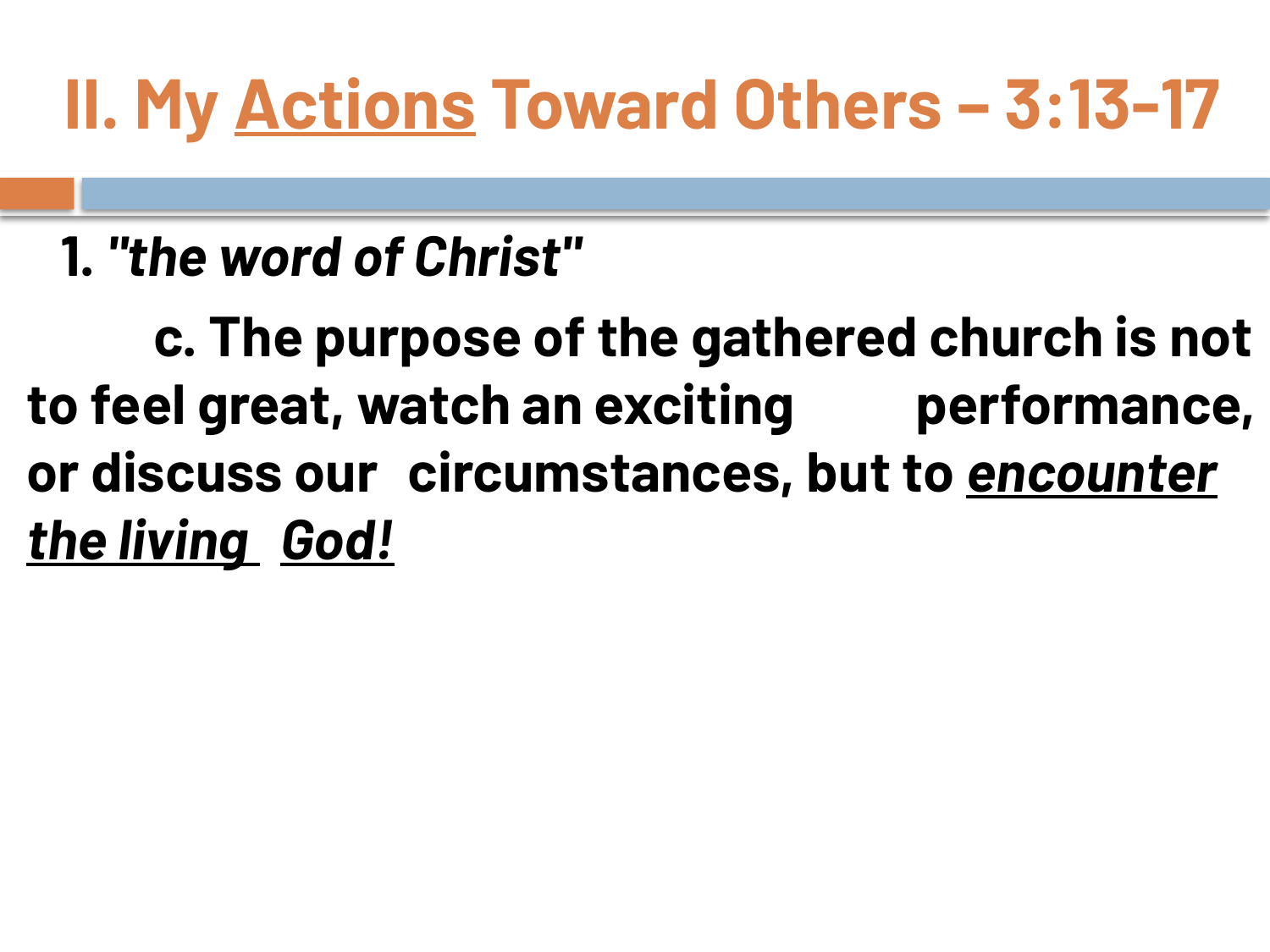

# II. My Actions Toward Others – 3:13-17
   1. "the word of Christ"
	c. The purpose of the gathered church is 	not to feel great, watch an exciting 	performance, or discuss our 	circumstances, but to encounter the living 	God!